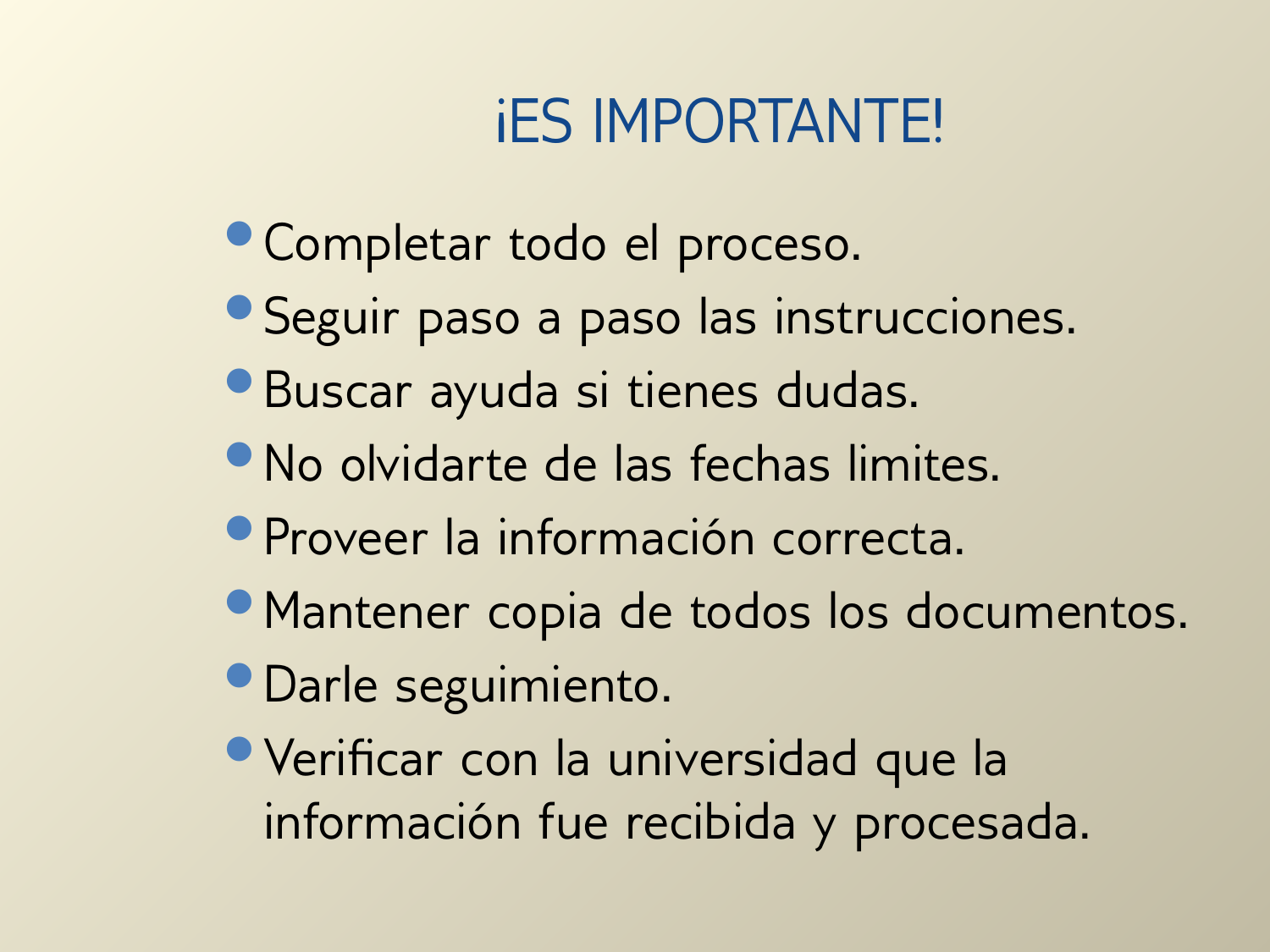

# ¡ES IMPORTANTE!
Completar todo el proceso.
Seguir paso a paso las instrucciones.
Buscar ayuda si tienes dudas.
No olvidarte de las fechas limites.
Proveer la información correcta.
Mantener copia de todos los documentos.
Darle seguimiento.
Verificar con la universidad que la información fue recibida y procesada.